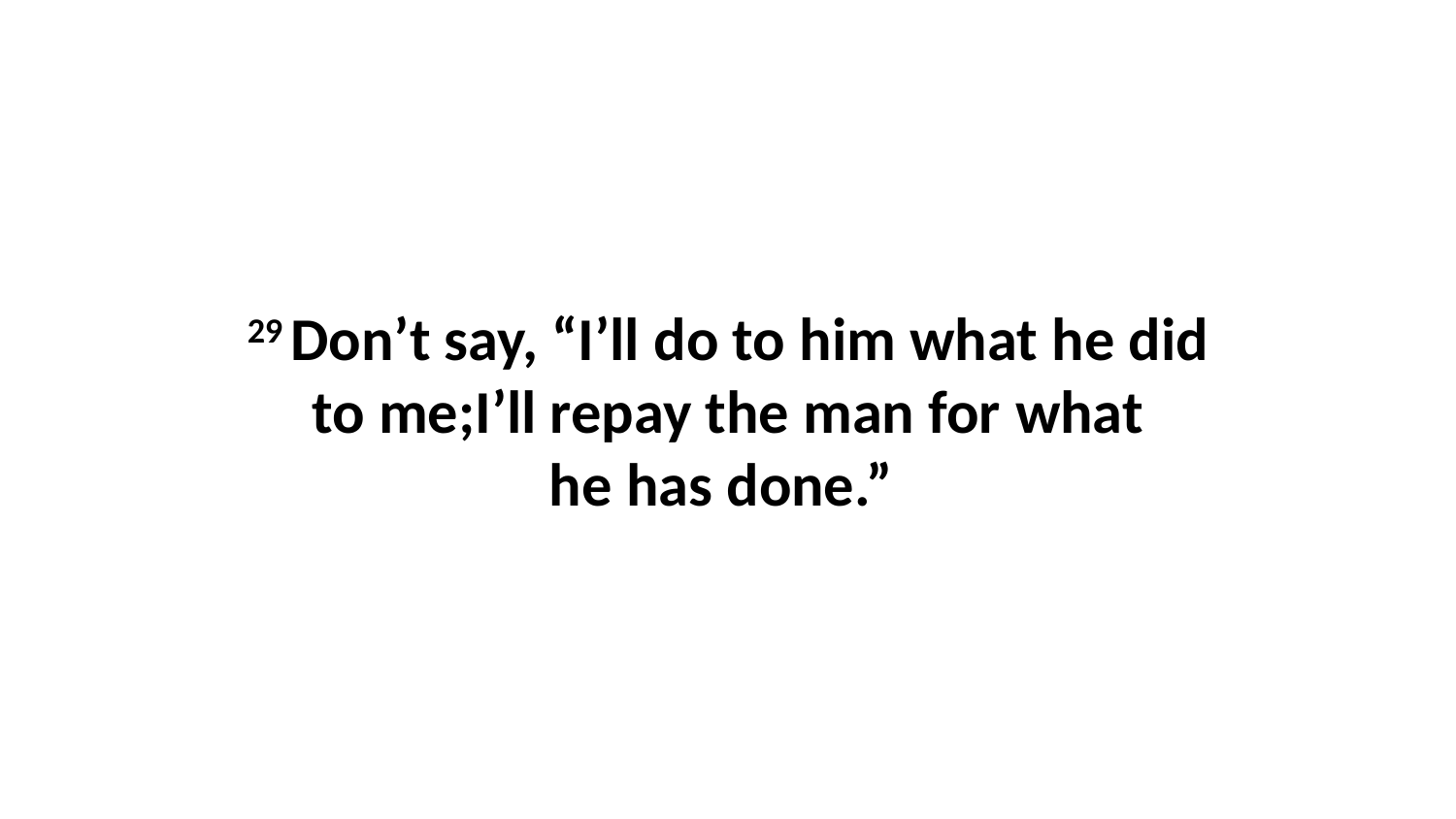

29 Don’t say, “I’ll do to him what he did to me;I’ll repay the man for what he has done.”